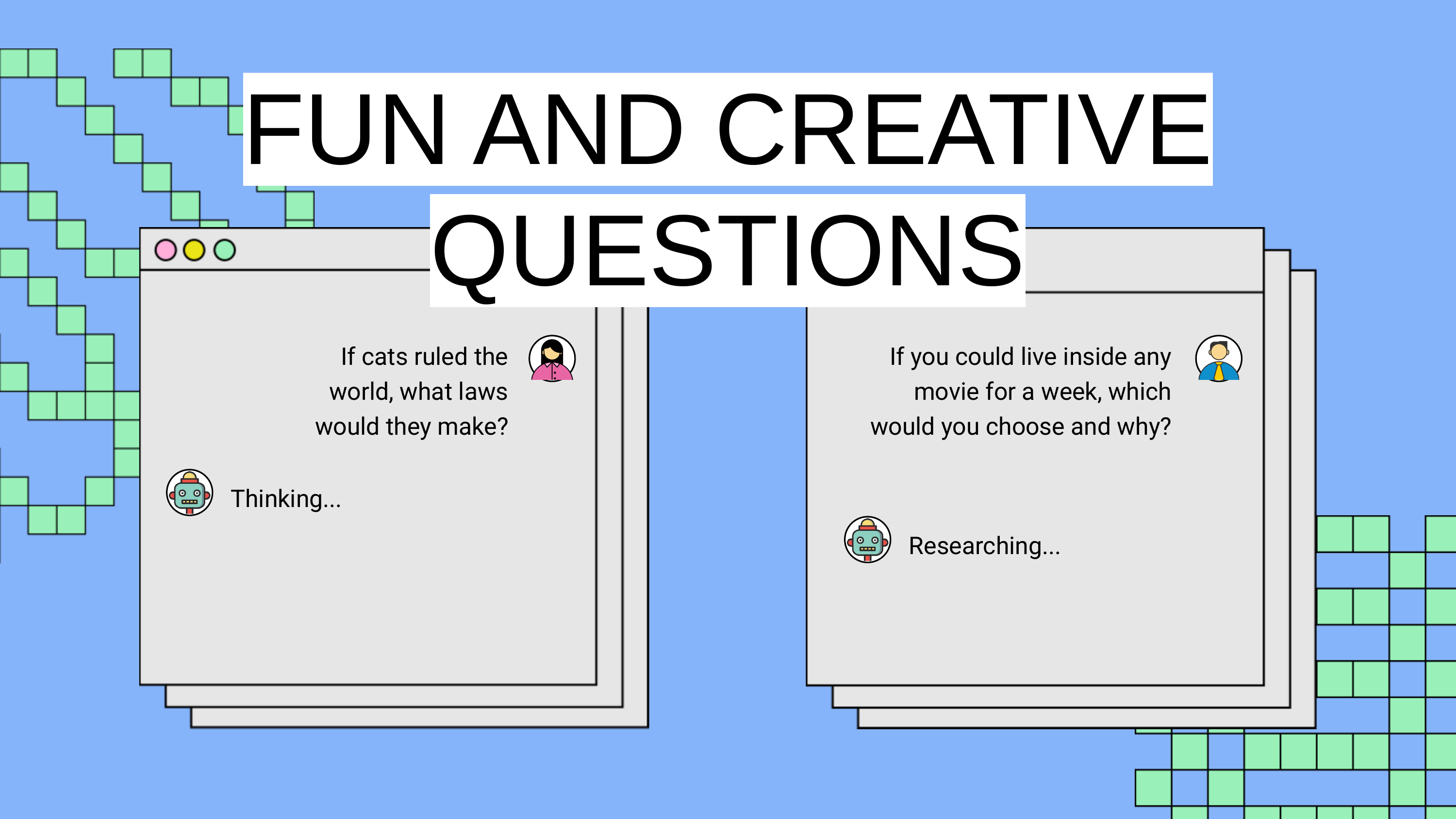

FUN AND CREATIVE QUESTIONS

If cats ruled the world, what laws would they make?
If you could live inside any movie for a week, which would you choose and why?

Thinking...

Researching...